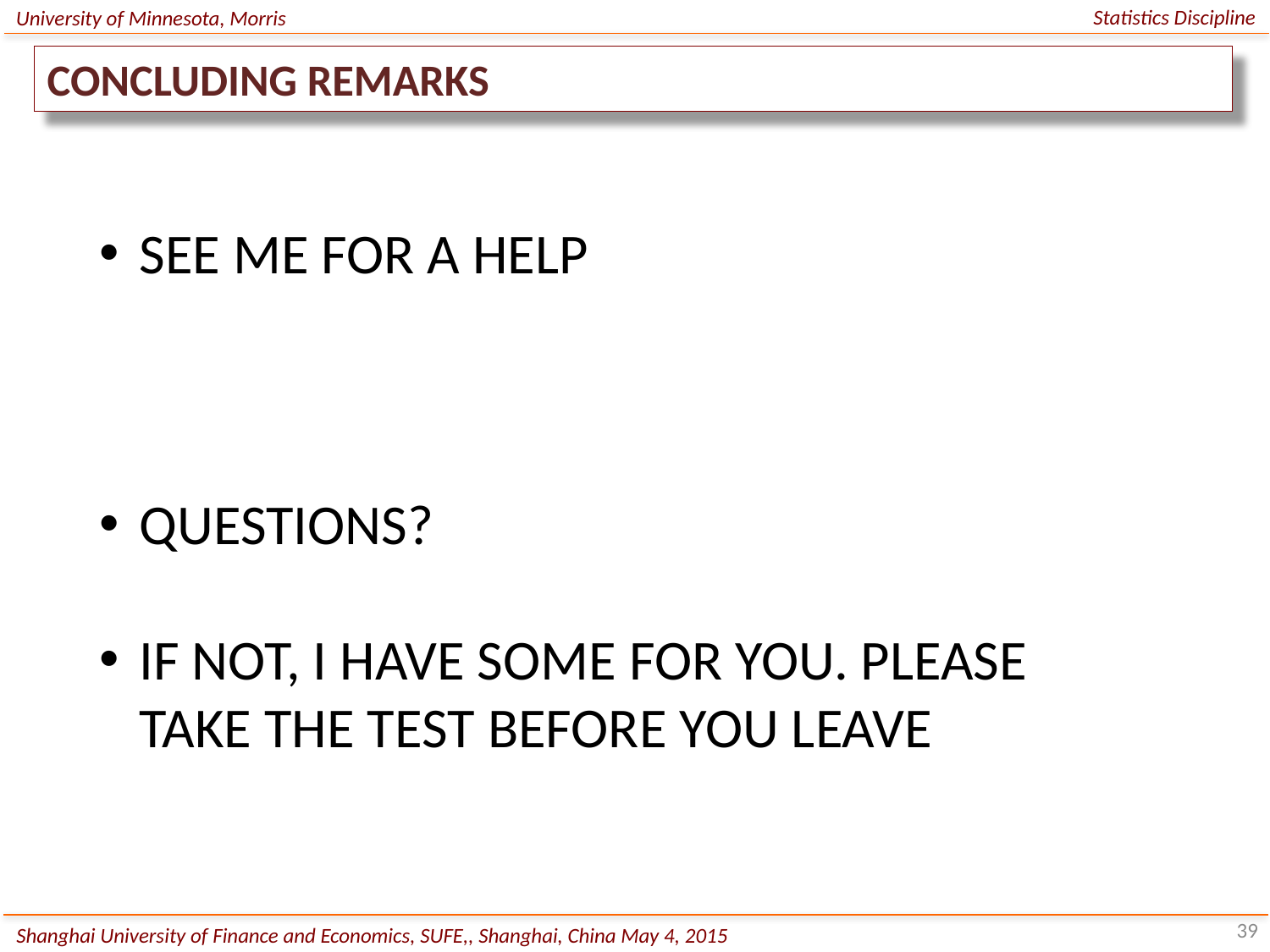

Statistics Discipline
University of Minnesota, Morris
CONCLUDING REMARKS
SEE ME FOR A HELP

QUESTIONS?

IF NOT, I HAVE SOME FOR YOU. PLEASE TAKE THE TEST BEFORE YOU LEAVE
39
Shanghai University of Finance and Economics, SUFE,, Shanghai, China May 4, 2015